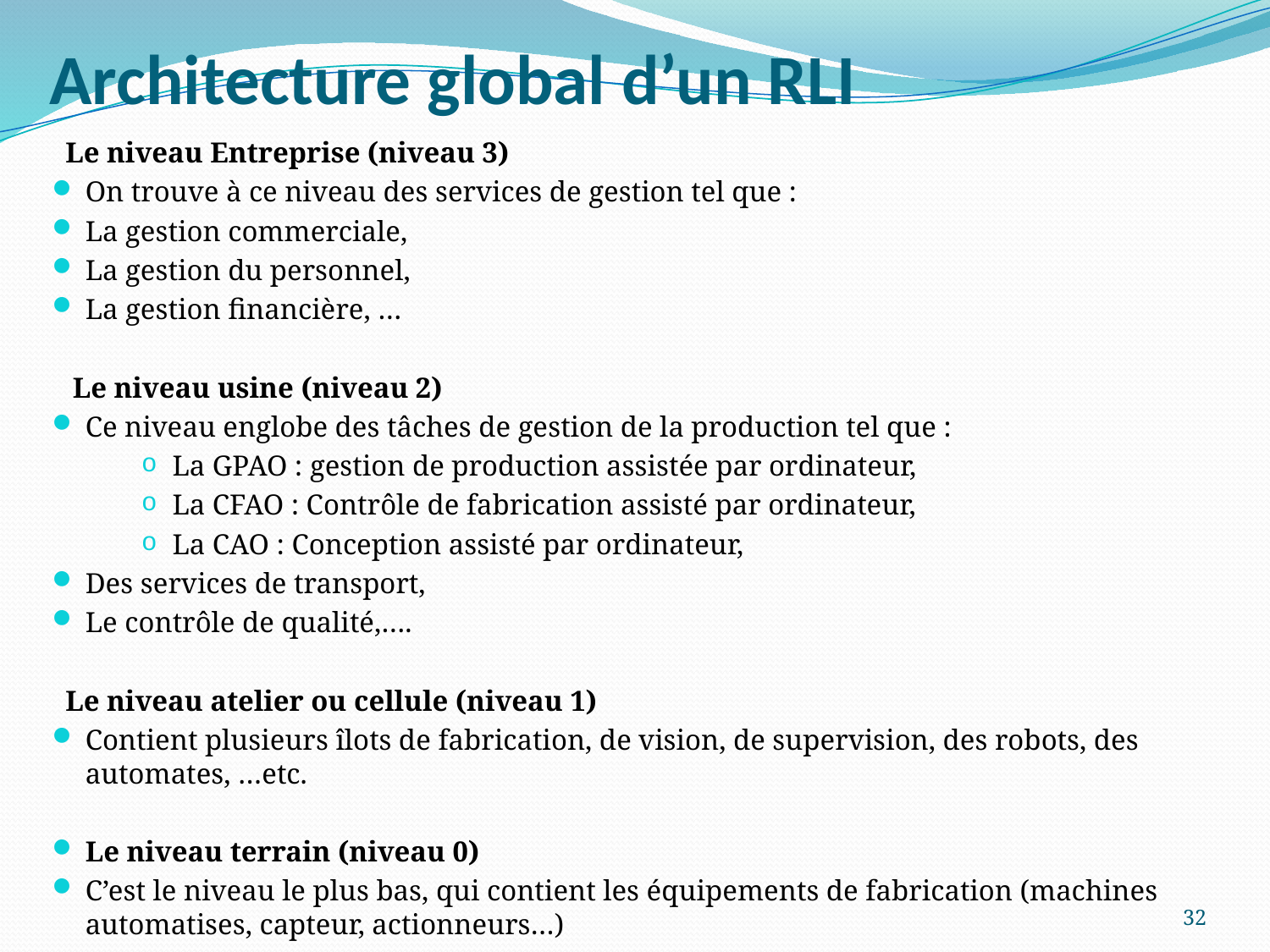

# Architecture global d’un RLI
Le niveau Entreprise (niveau 3)
On trouve à ce niveau des services de gestion tel que :
La gestion commerciale,
La gestion du personnel,
La gestion financière, …

 Le niveau usine (niveau 2)
Ce niveau englobe des tâches de gestion de la production tel que :
La GPAO : gestion de production assistée par ordinateur,
La CFAO : Contrôle de fabrication assisté par ordinateur,
La CAO : Conception assisté par ordinateur,
Des services de transport,
Le contrôle de qualité,….

Le niveau atelier ou cellule (niveau 1)
Contient plusieurs îlots de fabrication, de vision, de supervision, des robots, des automates, …etc.

Le niveau terrain (niveau 0)
C’est le niveau le plus bas, qui contient les équipements de fabrication (machines automatises, capteur, actionneurs…)
32